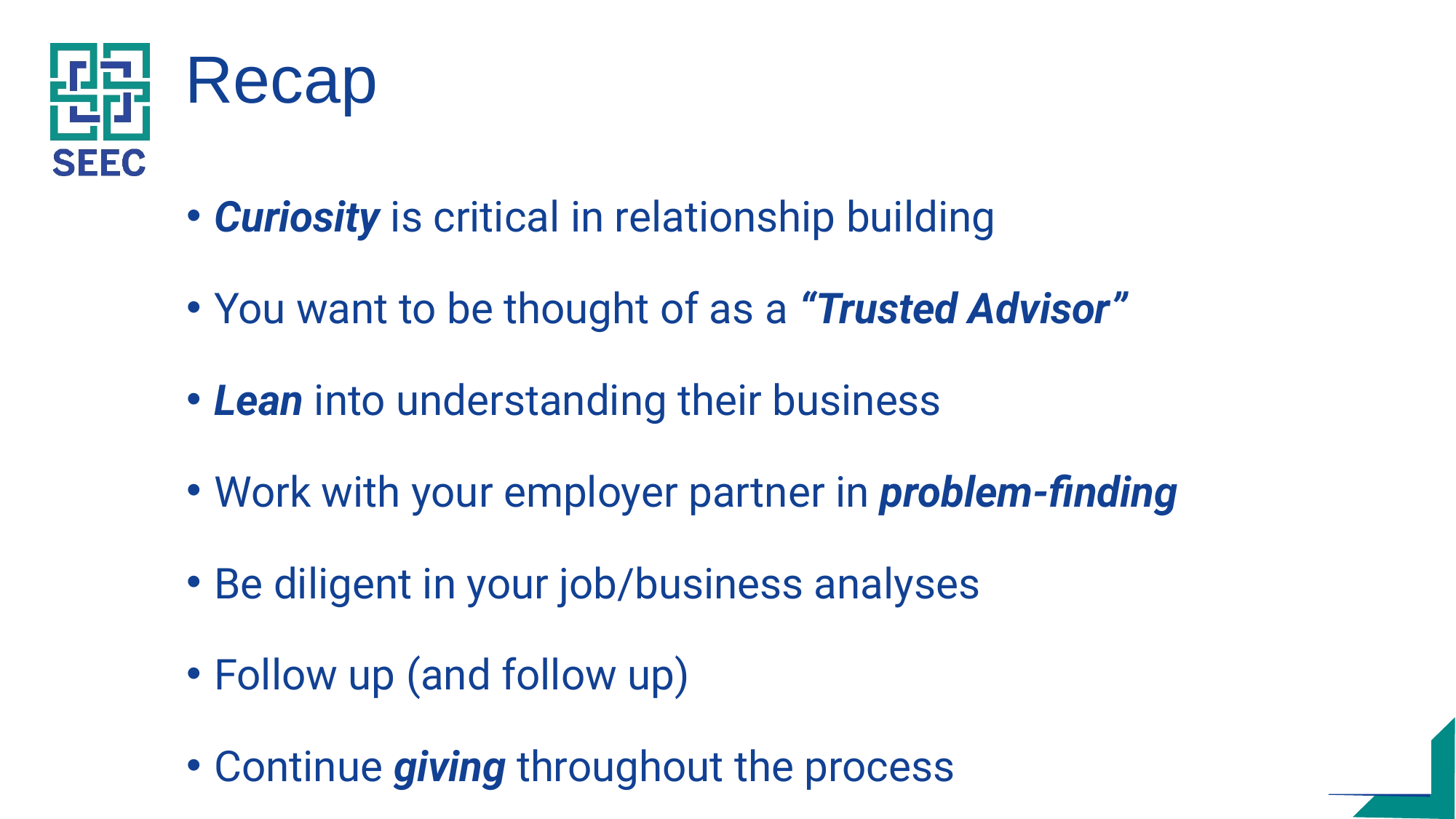

# Recap
Curiosity is critical in relationship building
You want to be thought of as a “Trusted Advisor”
Lean into understanding their business
Work with your employer partner in problem-finding
Be diligent in your job/business analyses
Follow up (and follow up)
Continue giving throughout the process